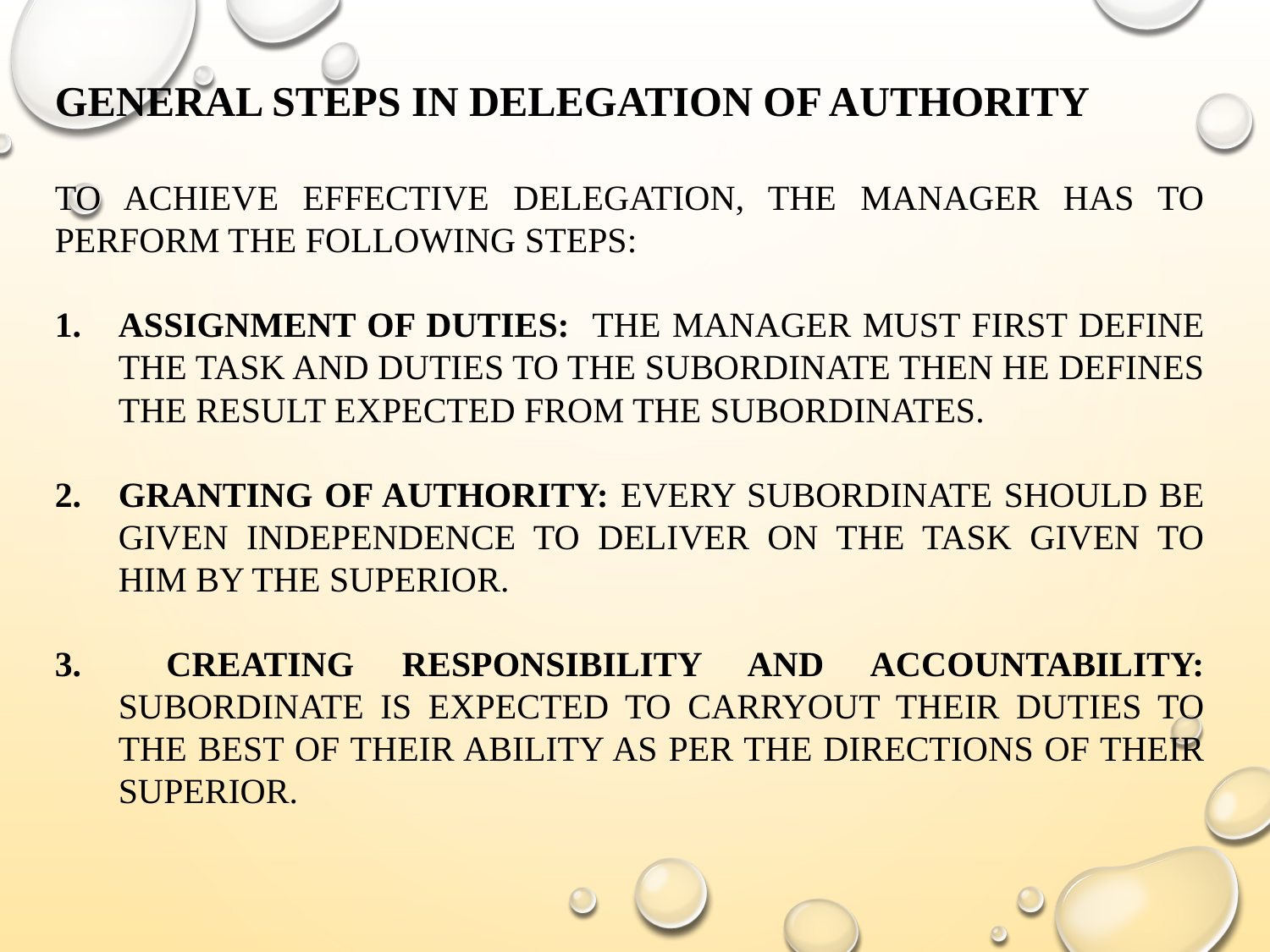

GENERAL STEPS IN DELEGATION OF AUTHORITY

TO ACHIEVE EFFECTIVE DELEGATION, THE MANAGER HAS TO PERFORM THE FOLLOWING STEPS:

ASSIGNMENT OF DUTIES:  THE MANAGER MUST FIRST DEFINE THE TASK AND DUTIES TO THE SUBORDINATE THEN HE DEFINES THE RESULT EXPECTED FROM THE SUBORDINATES.

GRANTING OF AUTHORITY: EVERY SUBORDINATE SHOULD BE GIVEN INDEPENDENCE TO DELIVER ON THE TASK GIVEN TO HIM BY THE SUPERIOR.

 CREATING RESPONSIBILITY AND ACCOUNTABILITY: SUBORDINATE IS EXPECTED TO CARRYOUT THEIR DUTIES TO THE BEST OF THEIR ABILITY AS PER THE DIRECTIONS OF THEIR SUPERIOR.